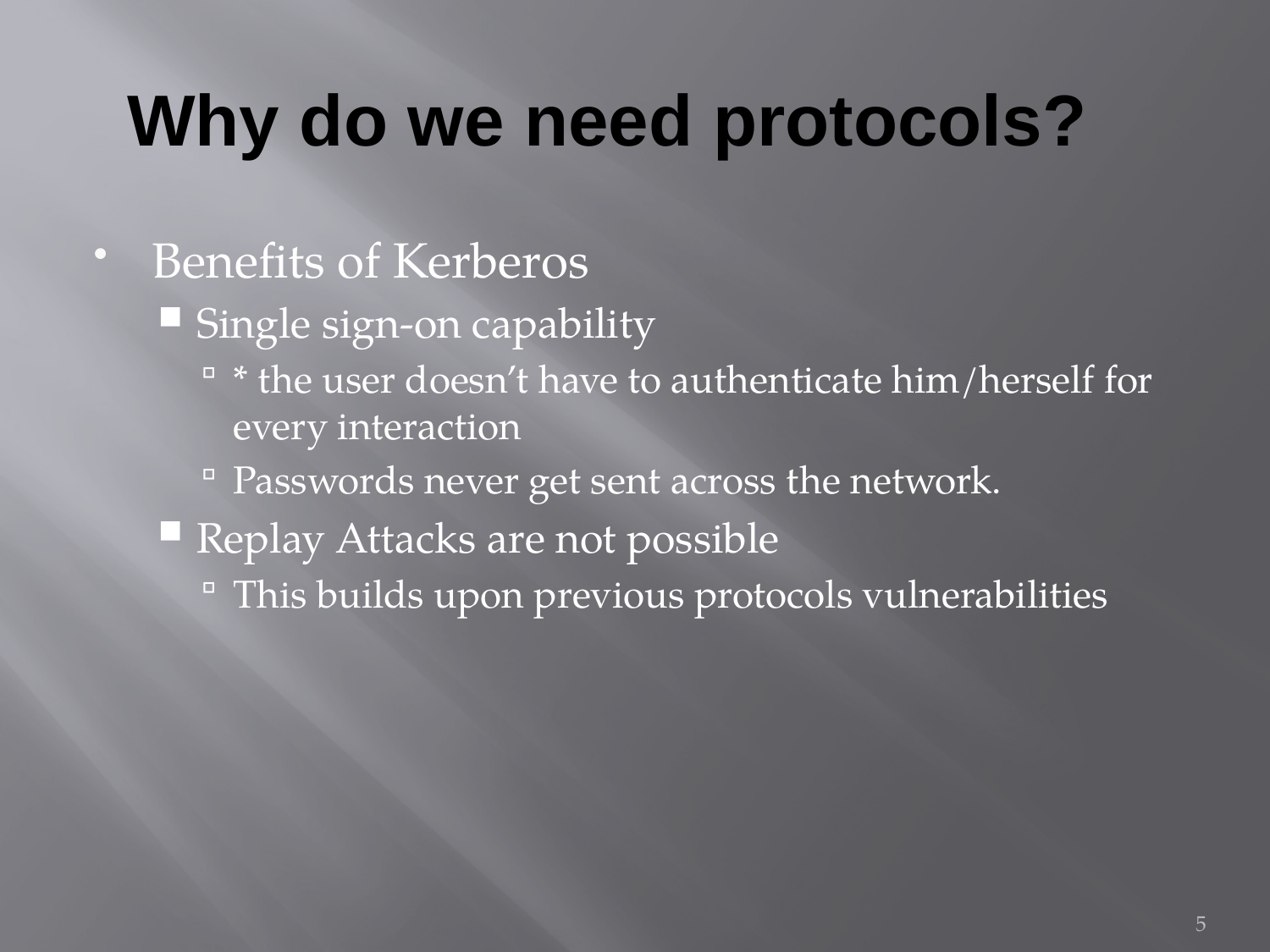

# Why do we need protocols?
Benefits of Kerberos
Single sign-on capability
* the user doesn’t have to authenticate him/herself for every interaction
Passwords never get sent across the network.
Replay Attacks are not possible
This builds upon previous protocols vulnerabilities

5